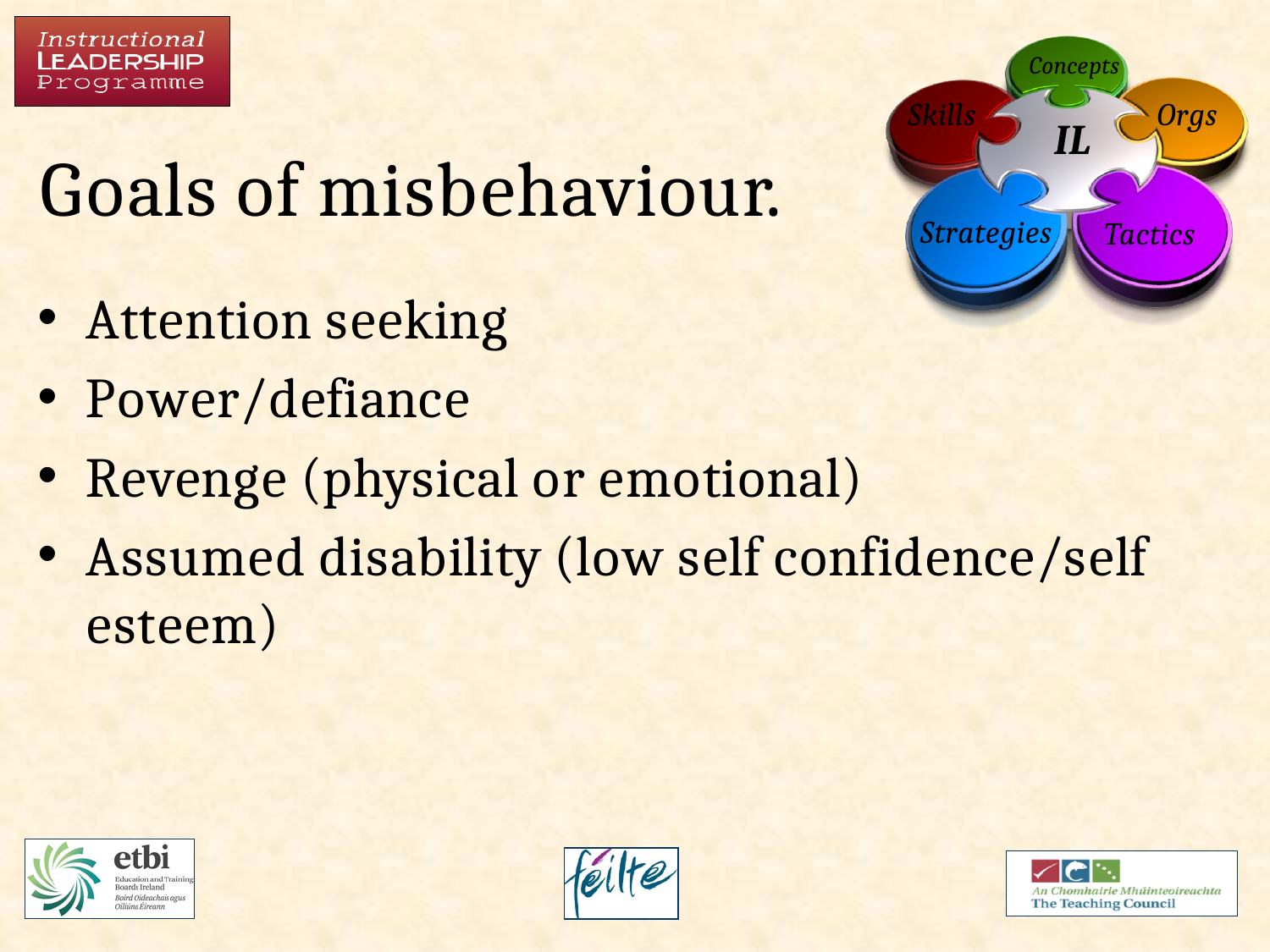

# Goals of misbehaviour.
Attention seeking
Power/defiance
Revenge (physical or emotional)
Assumed disability (low self confidence/self esteem)